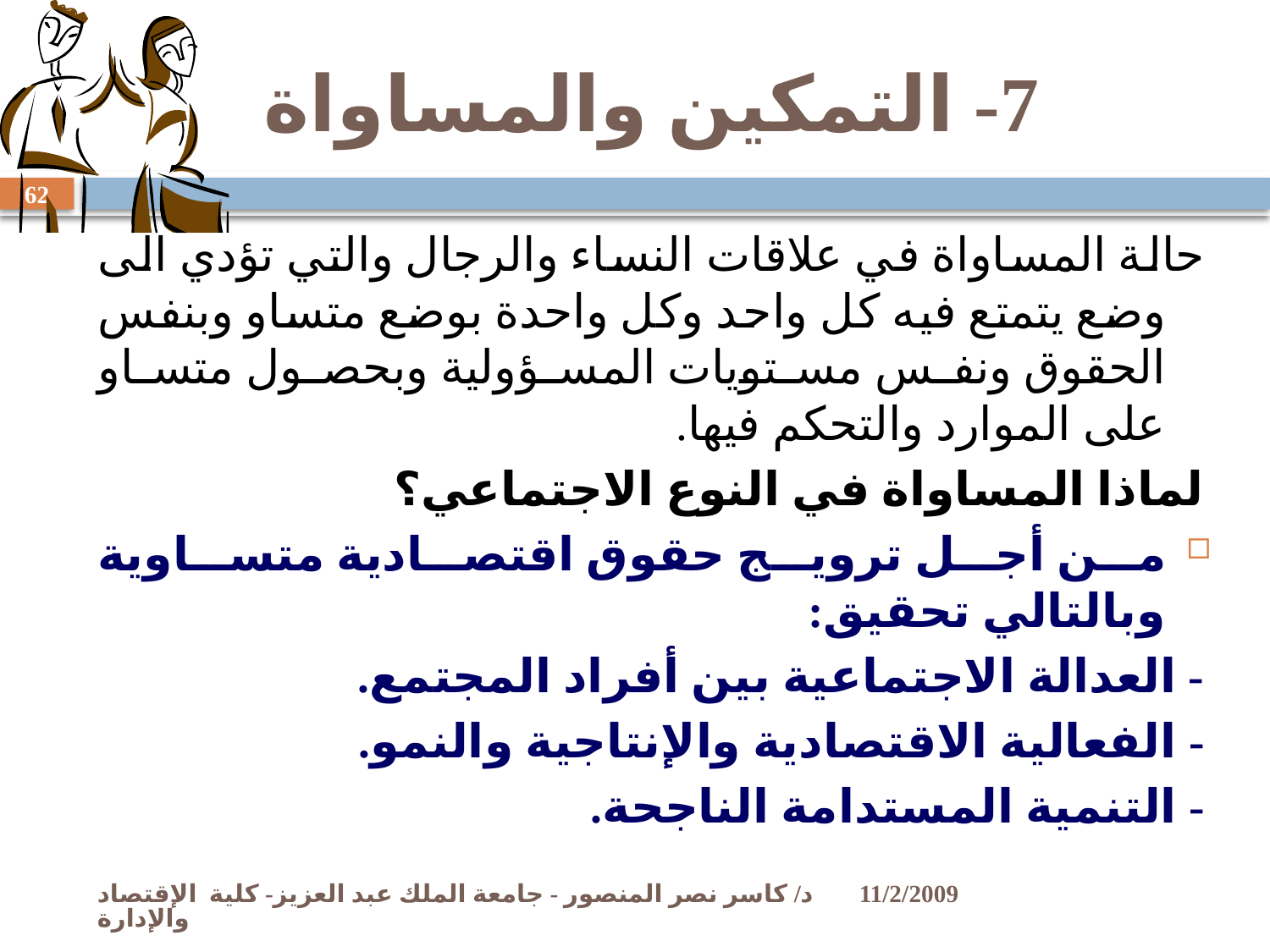

# 7- التمكين والمساواة
62
حالة المساواة في علاقات النساء والرجال والتي تؤدي الى وضع يتمتع فيه كل واحد وكل واحدة بوضع متساو وبنفس الحقوق ونفس مستويات المسؤولية وبحصول متساو على الموارد والتحكم فيها.
لماذا المساواة في النوع الاجتماعي؟
من أجل ترويج حقوق اقتصادية متساوية وبالتالي تحقيق:
- العدالة الاجتماعية بين أفراد المجتمع.
- الفعالية الاقتصادية والإنتاجية والنمو.
- التنمية المستدامة الناجحة.

د/ كاسر نصر المنصور - جامعة الملك عبد العزيز- كلية الإقتصاد والإدارة
11/2/2009